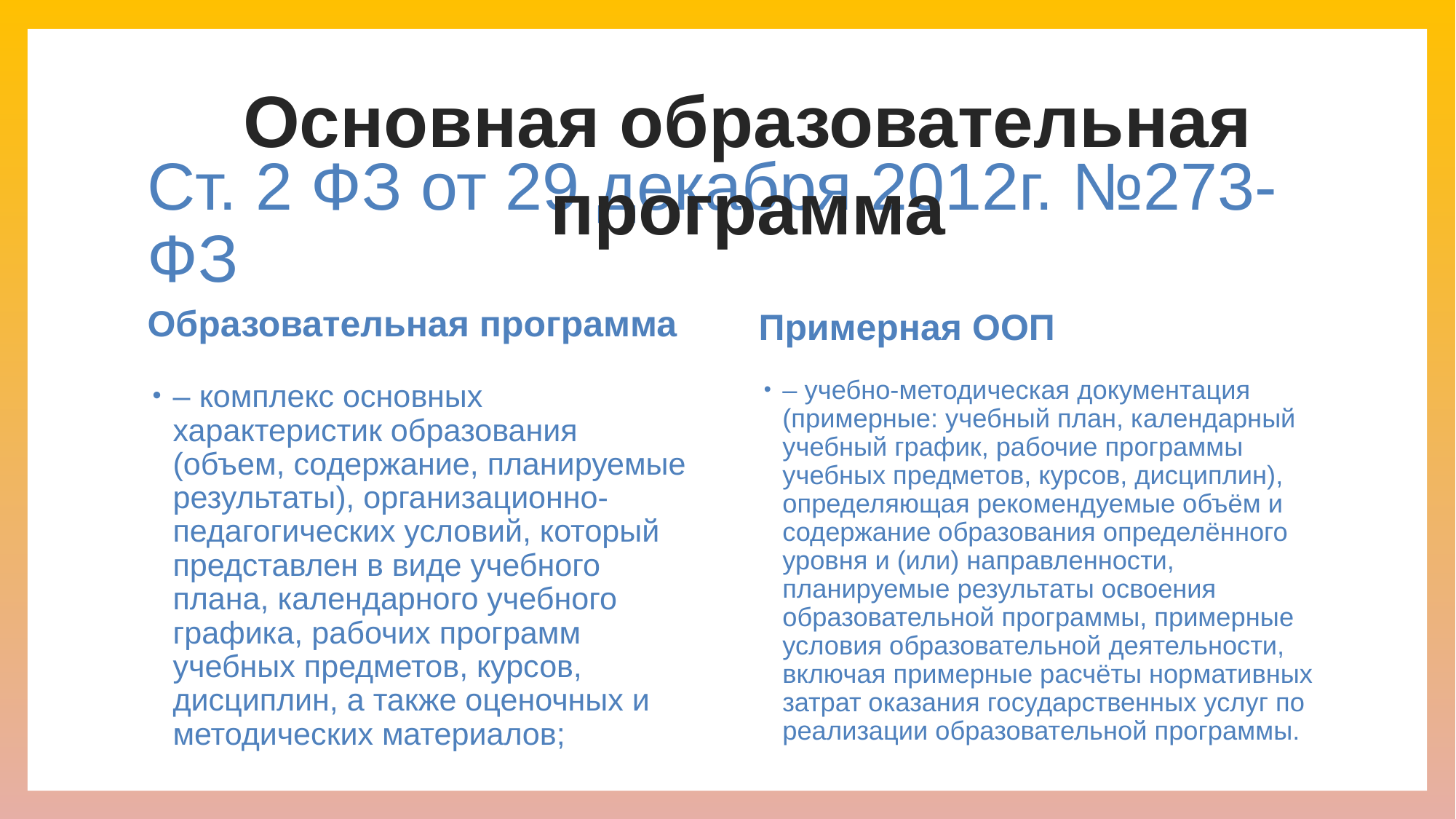

Основная образовательная программа
# Ст. 2 ФЗ от 29 декабря 2012г. №273-ФЗ
Образовательная программа
Примерная ООП
– учебно-методическая документация (примерные: учебный план, календарный учебный график, рабочие программы учебных предметов, курсов, дисциплин), определяющая рекомендуемые объём и содержание образования определённого уровня и (или) направленности, планируемые результаты освоения образовательной программы, примерные условия образовательной деятельности, включая примерные расчёты нормативных затрат оказания государственных услуг по реализации образовательной программы.

– комплекс основных характеристик образования (объем, содержание, планируемые результаты), организационно-педагогических условий, который представлен в виде учебного плана, календарного учебного графика, рабочих программ учебных предметов, курсов, дисциплин, а также оценочных и методических материалов;